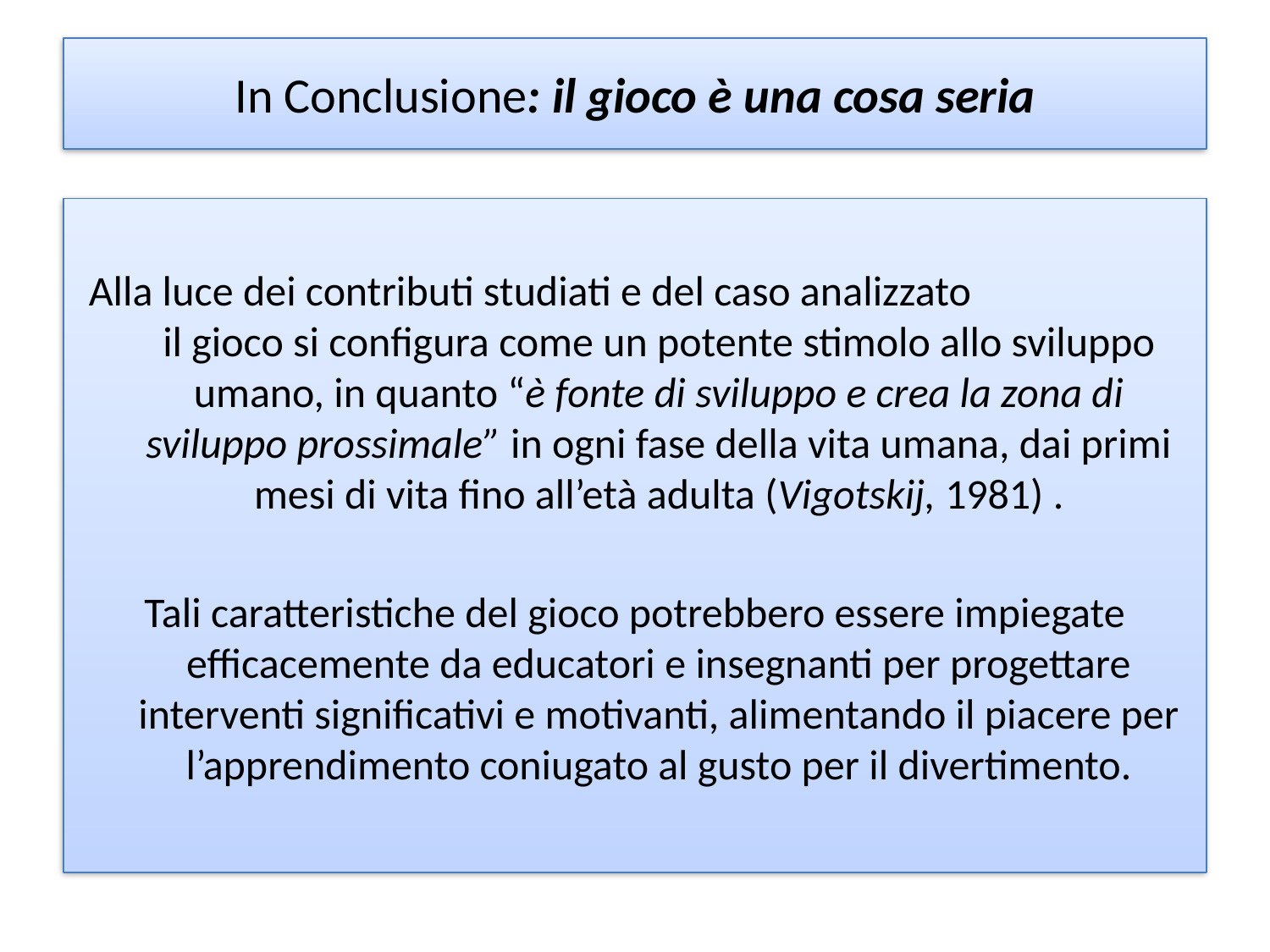

# In Conclusione: il gioco è una cosa seria

Alla luce dei contributi studiati e del caso analizzato                       il gioco si configura come un potente stimolo allo sviluppo umano, in quanto “è fonte di sviluppo e crea la zona di sviluppo prossimale” in ogni fase della vita umana, dai primi mesi di vita fino all’età adulta (Vigotskij, 1981) .

Tali caratteristiche del gioco potrebbero essere impiegate efficacemente da educatori e insegnanti per progettare interventi significativi e motivanti, alimentando il piacere per l’apprendimento coniugato al gusto per il divertimento.